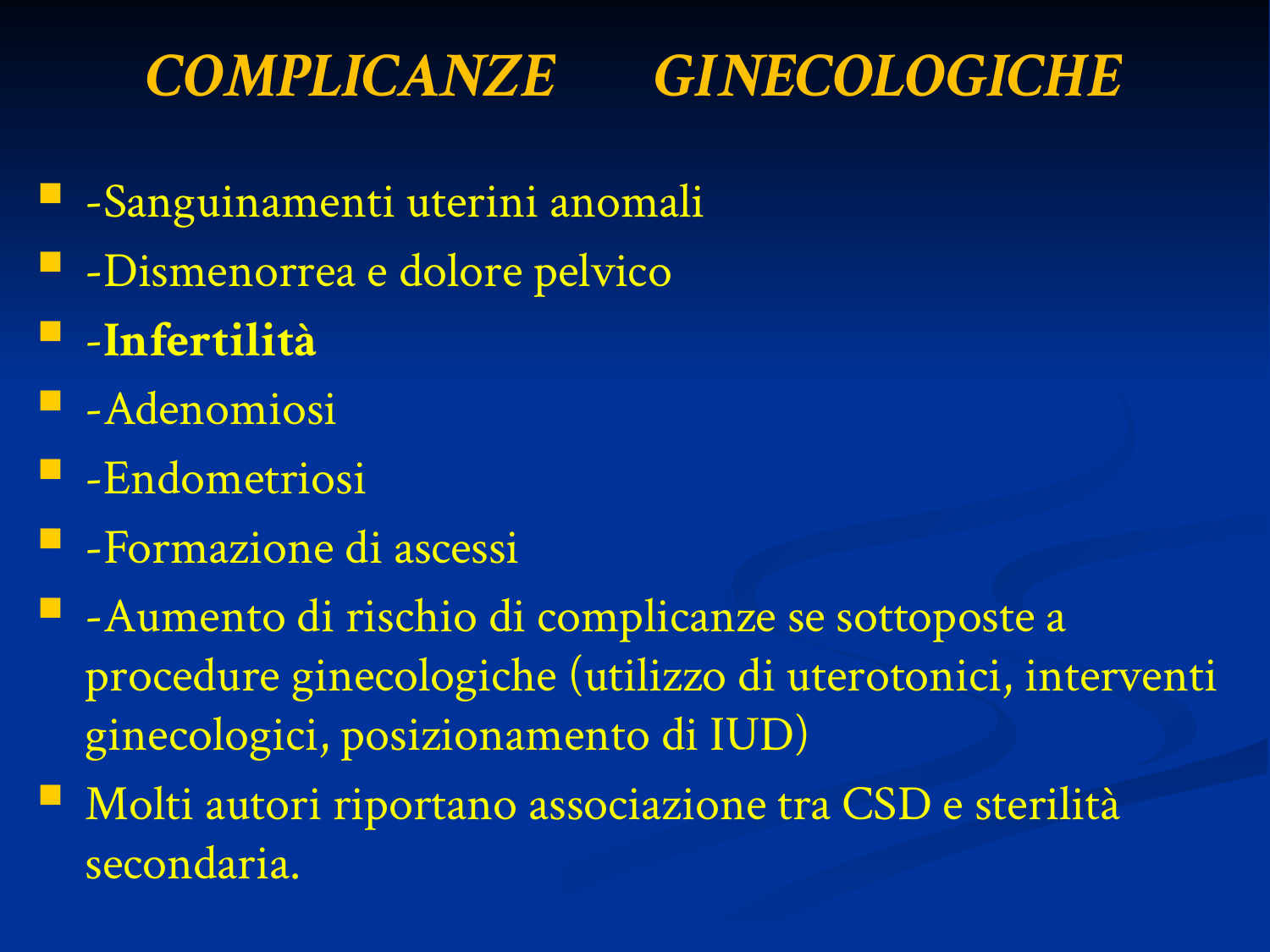

COMPLICANZE	GINECOLOGICHE

-Sanguinamenti uterini anomali
-Dismenorrea e dolore pelvico
-Infertilità
-Adenomiosi
-Endometriosi
-Formazione di ascessi
-Aumento di rischio di complicanze se sottoposte a procedure ginecologiche (utilizzo di uterotonici, interventi ginecologici, posizionamento di IUD)
Molti autori riportano associazione tra CSD e sterilità secondaria.